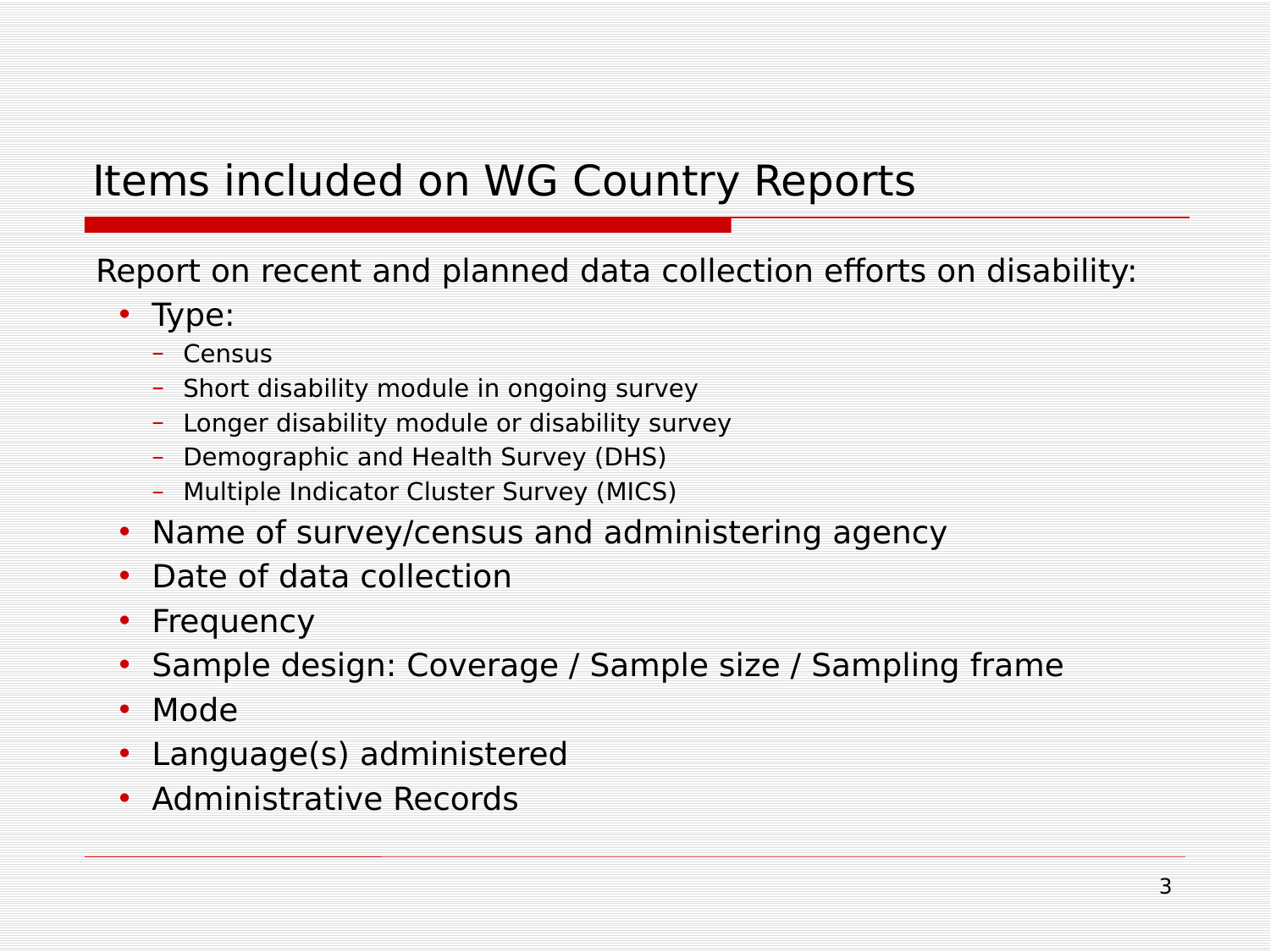

# Items included on WG Country Reports
Report on recent and planned data collection efforts on disability:
Type:
Census
Short disability module in ongoing survey
Longer disability module or disability survey
Demographic and Health Survey (DHS)
Multiple Indicator Cluster Survey (MICS)
Name of survey/census and administering agency
Date of data collection
Frequency
Sample design: Coverage / Sample size / Sampling frame
Mode
Language(s) administered
Administrative Records
3